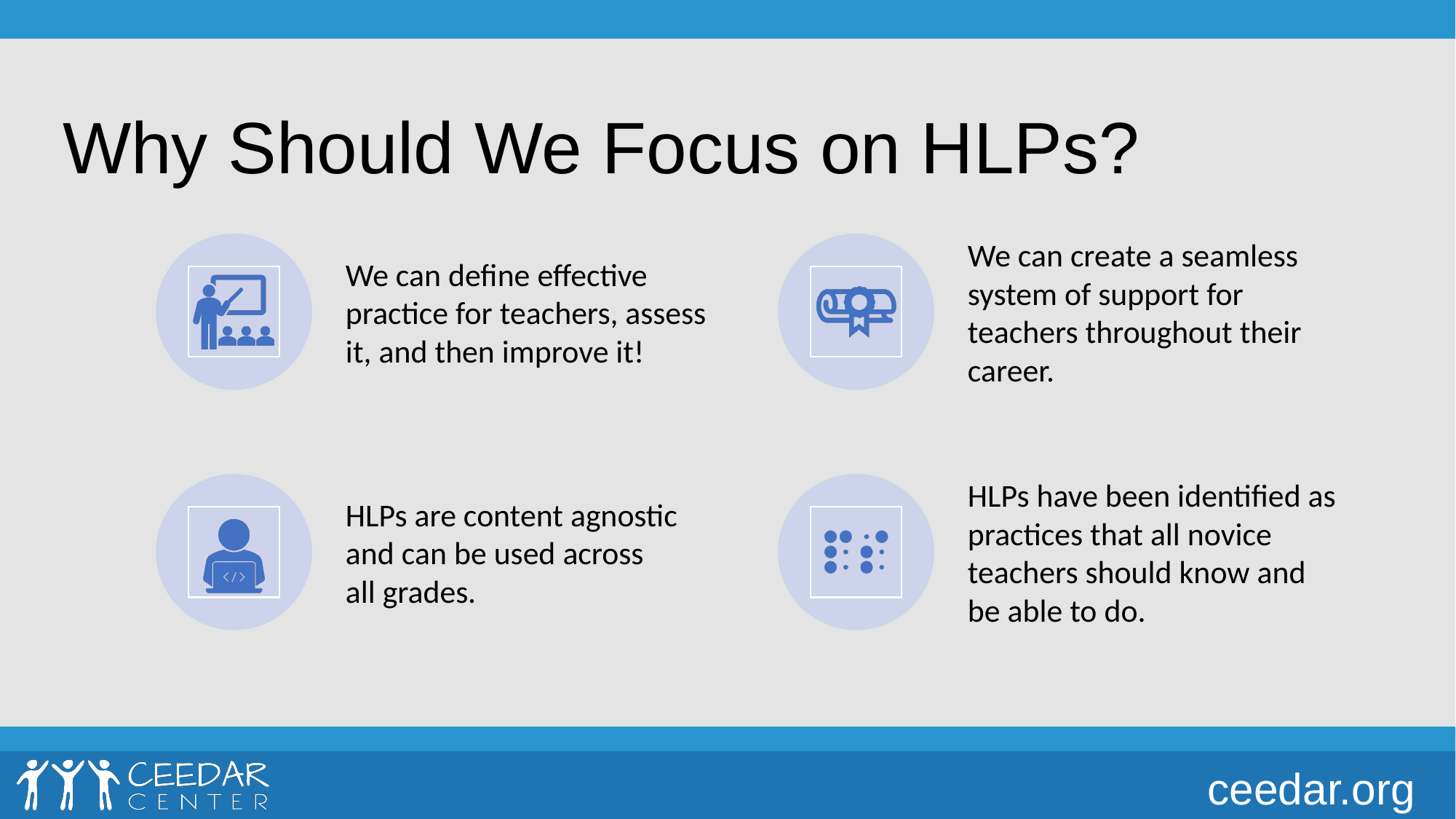

# Why Should We Focus on HLPs?

We can define effective practice for teachers, assess it, and then improve it!

We can create a seamless system of support for teachers throughout their career.

HLPs are content agnostic and can be used across
all grades.

HLPs have been identified as practices that all novice teachers should know and be able to do.